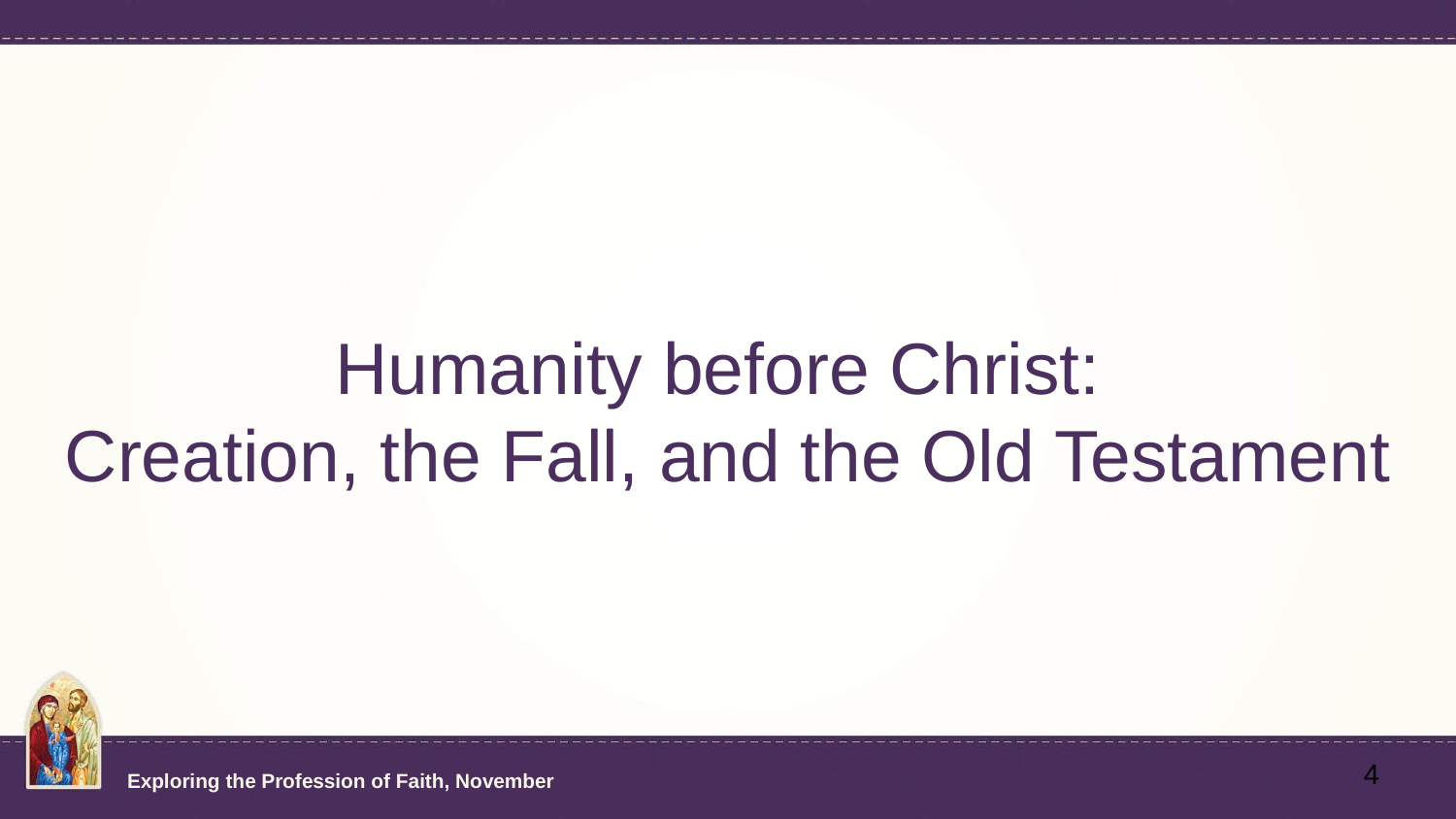

# Humanity before Christ:
Creation, the Fall, and the Old Testament
4
Exploring the Profession of Faith, November